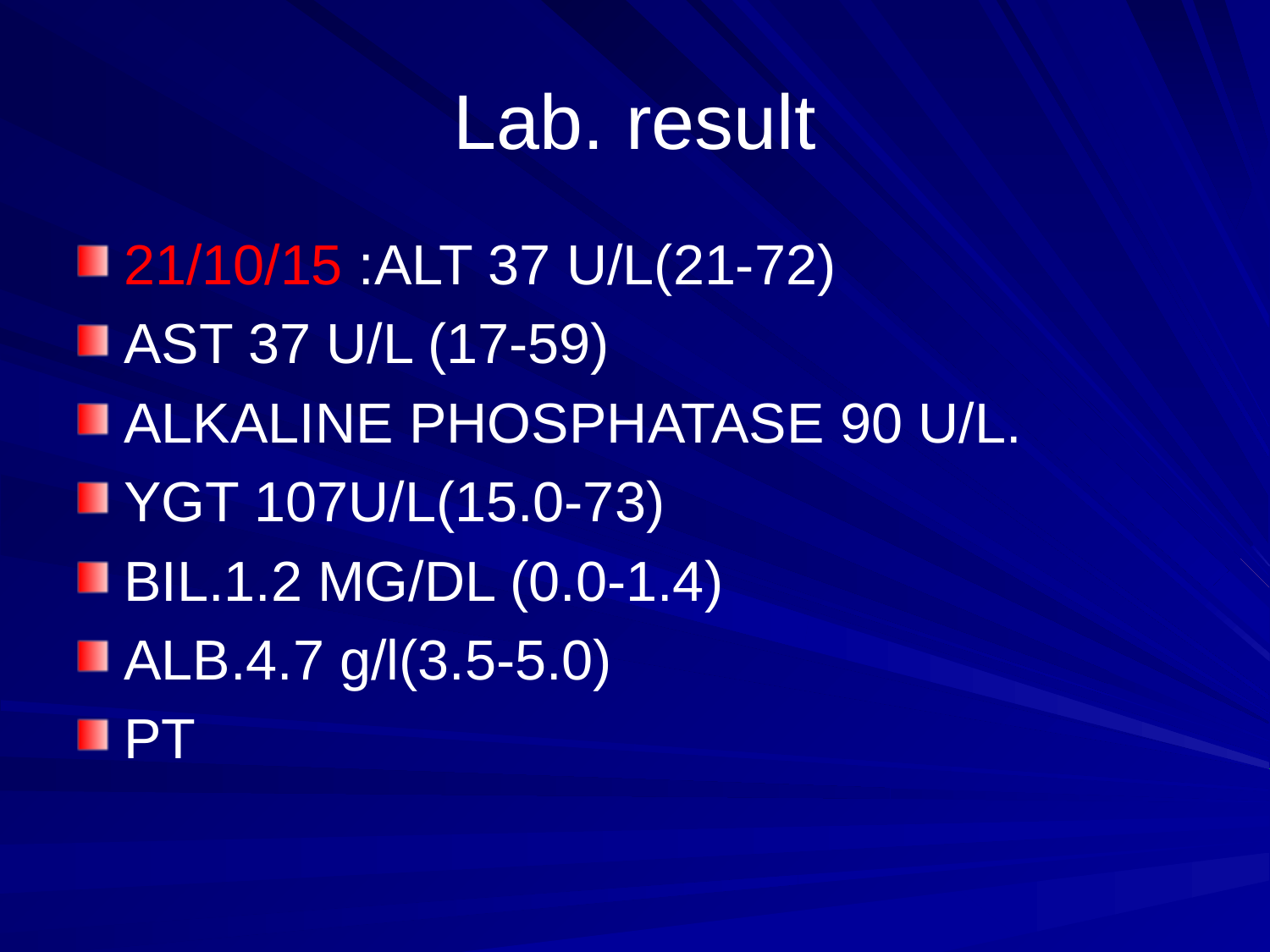

# Lab. result
21/10/15 :ALT 37 U/L(21-72)
AST 37 U/L (17-59)
ALKALINE PHOSPHATASE 90 U/L.
YGT 107U/L(15.0-73)
BIL.1.2 MG/DL (0.0-1.4)
ALB.4.7 g/l(3.5-5.0)
PT